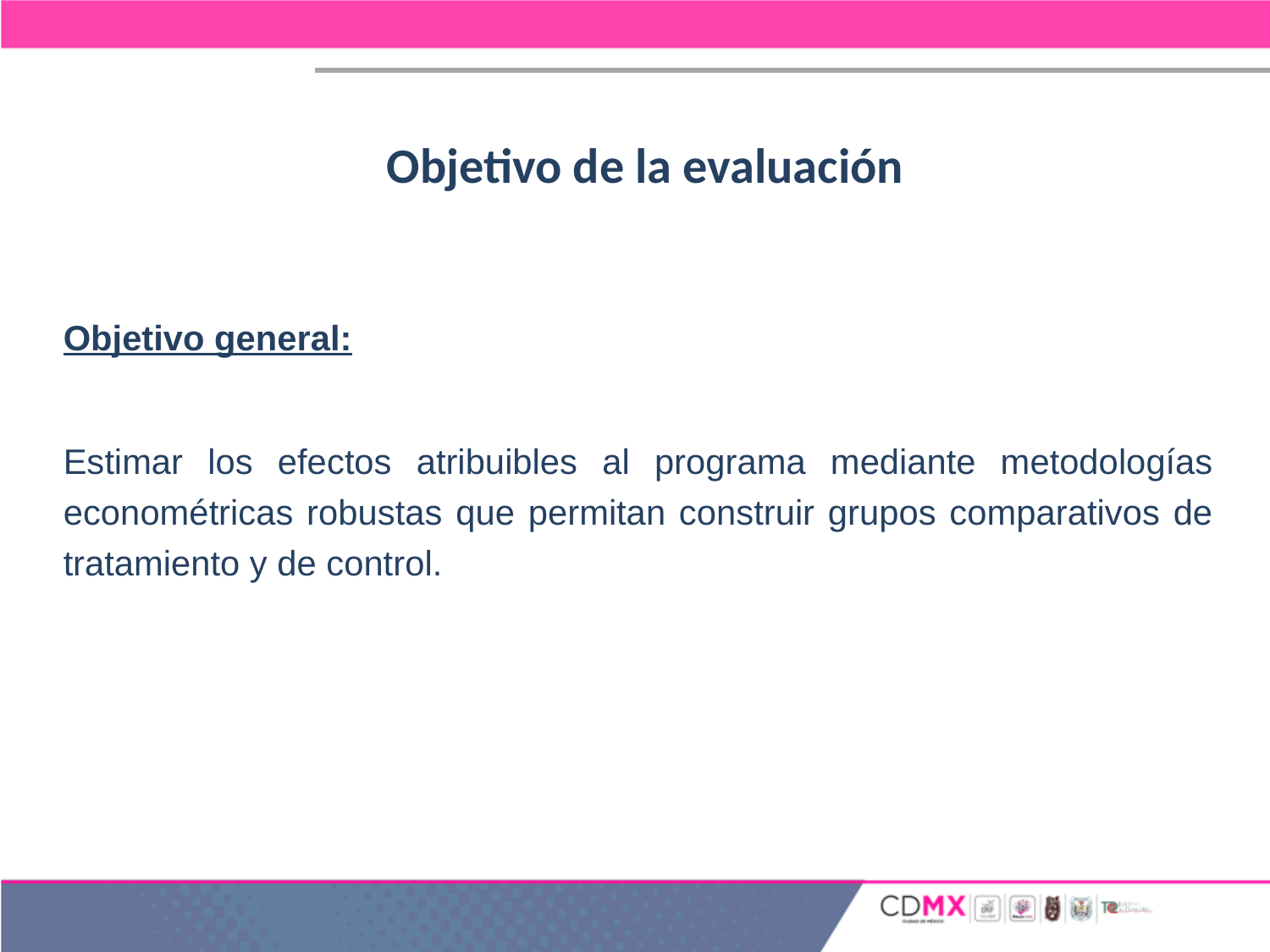

Objetivo de la evaluación

Objetivo general:

Estimar los efectos atribuibles al programa mediante metodologías econométricas robustas que permitan construir grupos comparativos de tratamiento y de control.